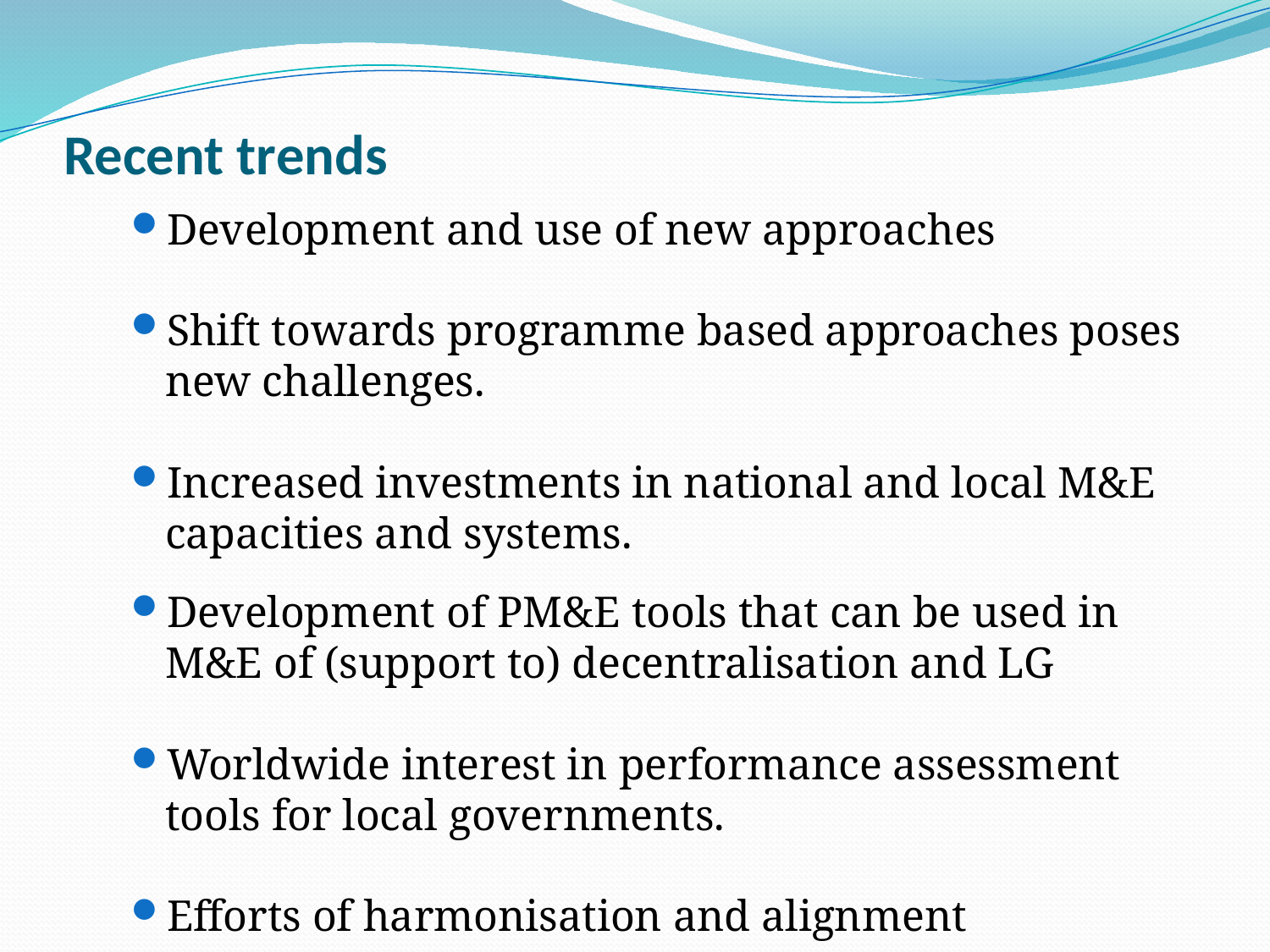

# I Recent trends
Development and use of new approaches

Shift towards programme based approaches poses new challenges.

Increased investments in national and local M&E capacities and systems.

Development of PM&E tools that can be used in M&E of (support to) decentralisation and LG

Worldwide interest in performance assessment tools for local governments.

Efforts of harmonisation and alignment